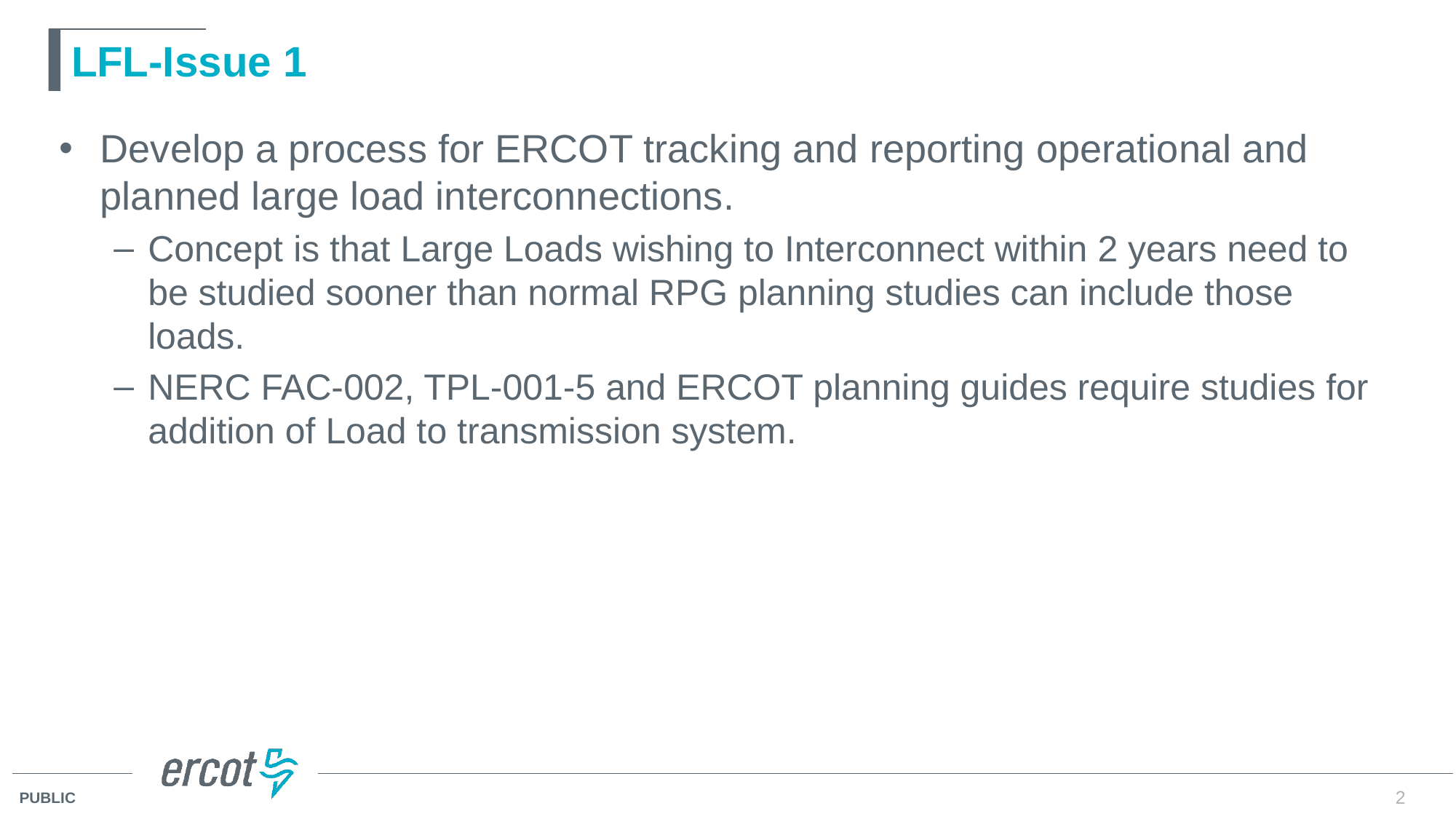

# LFL-Issue 1
Develop a process for ERCOT tracking and reporting operational and planned large load interconnections.
Concept is that Large Loads wishing to Interconnect within 2 years need to be studied sooner than normal RPG planning studies can include those loads.
NERC FAC-002, TPL-001-5 and ERCOT planning guides require studies for addition of Load to transmission system.
2